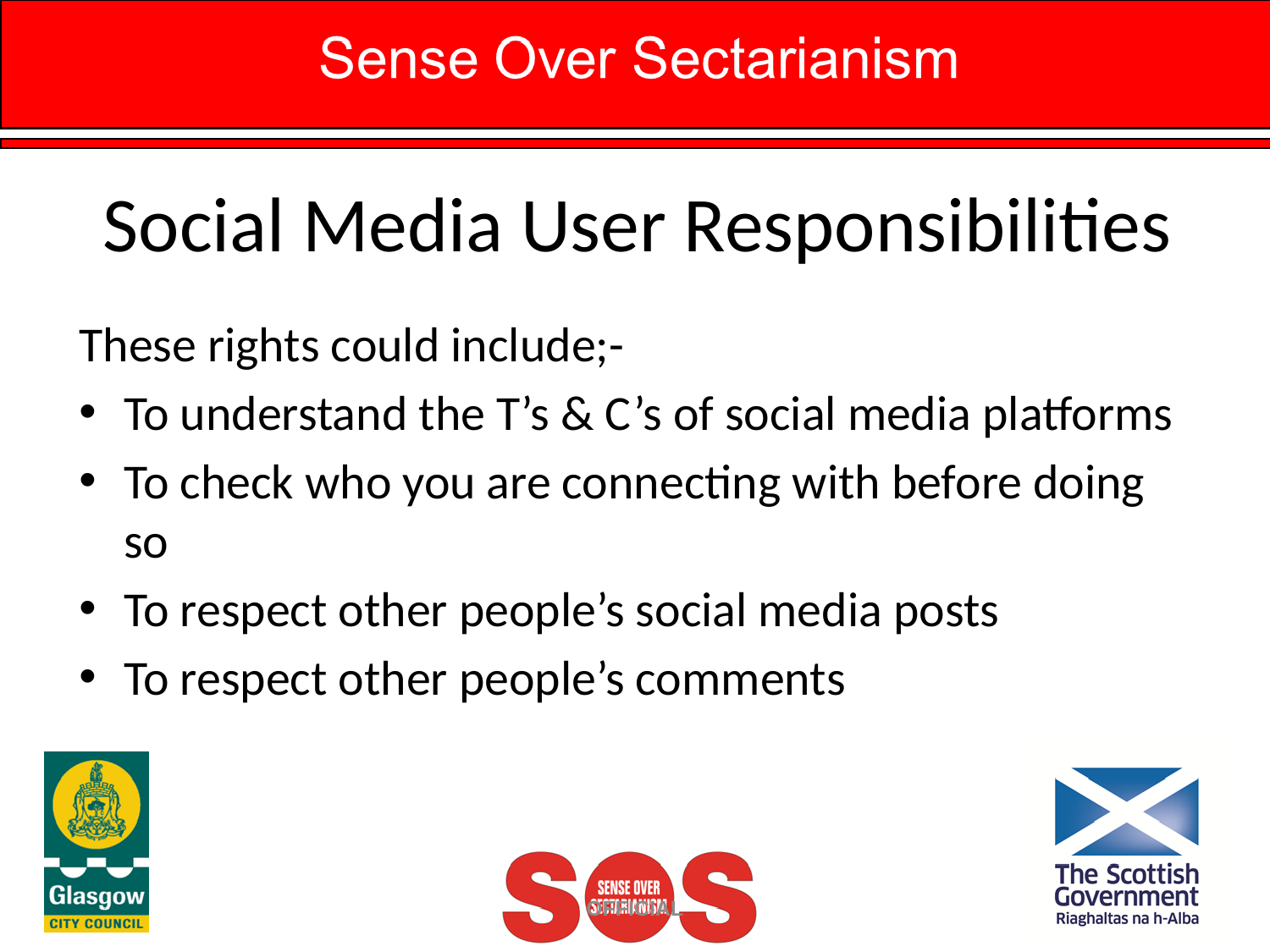

# Social Media User Responsibilities
These rights could include;-
To understand the T’s & C’s of social media platforms
To check who you are connecting with before doing so
To respect other people’s social media posts
To respect other people’s comments
OFFICIAL